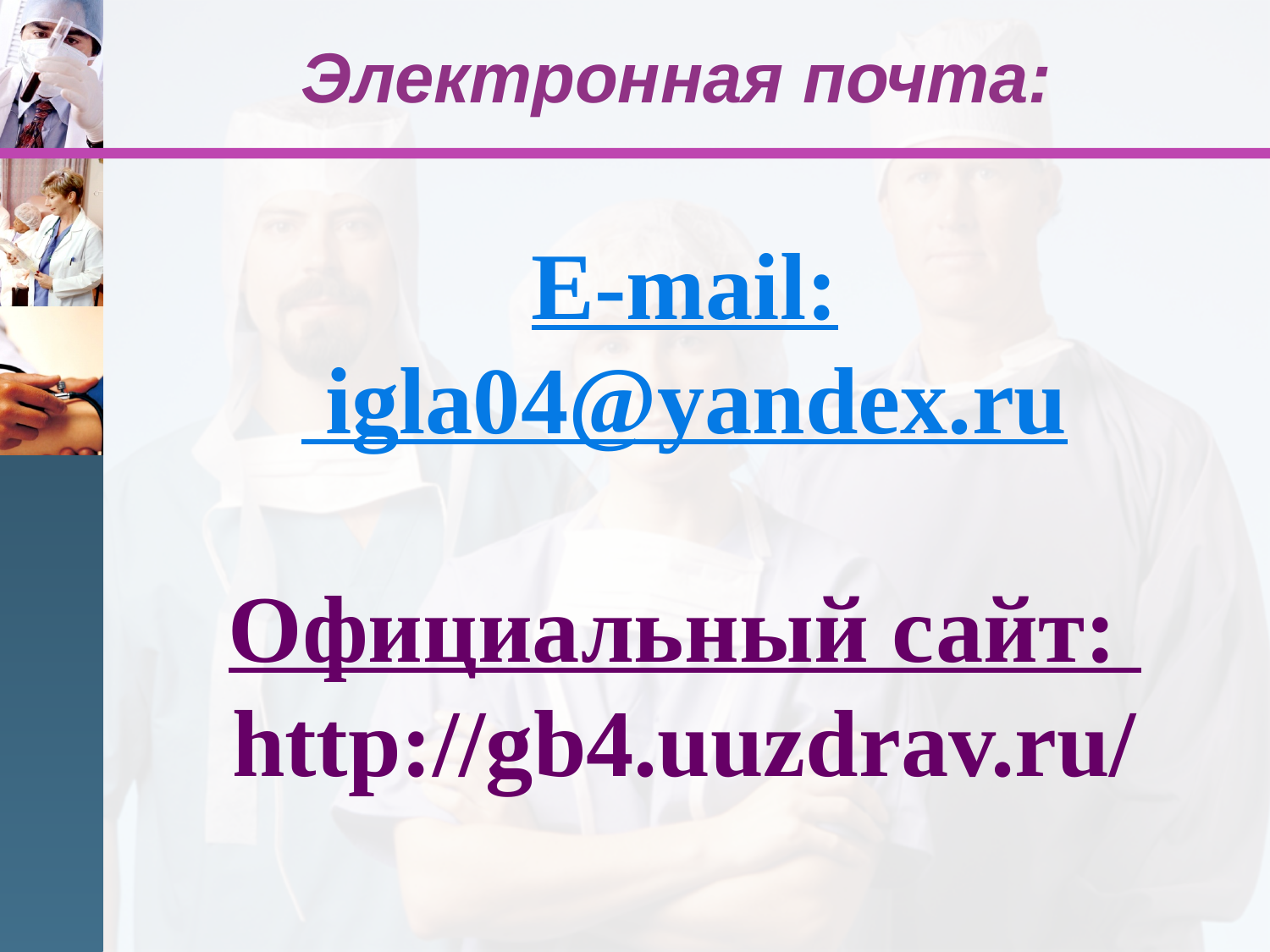

# Электронная почта:
E-mail: igla04@yandex.ru

Официальный сайт:
http://gb4.uuzdrav.ru/